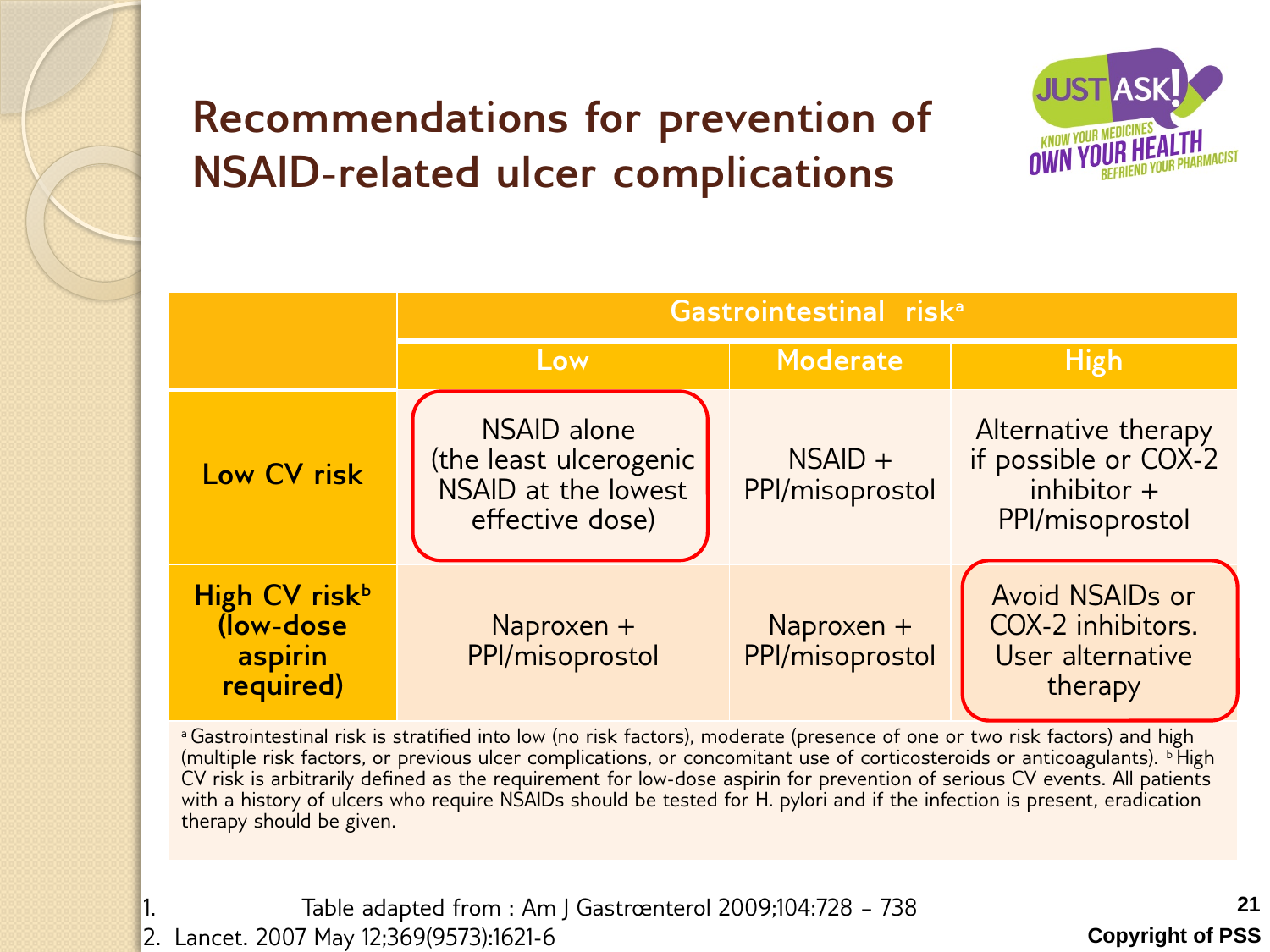

# Recommendations for prevention of NSAID-related ulcer complications
|  | Gastrointestinal riska |  |  |
| --- | --- | --- | --- |
|  | Low | Moderate | High |
| Low CV risk | NSAID alone (the least ulcerogenic NSAID at the lowest effective dose) | NSAID + PPI/misoprostol | Alternative therapy if possible or COX-2 inhibitor + PPI/misoprostol |
| High CV riskb (low-dose aspirin required) | Naproxen + PPI/misoprostol | Naproxen + PPI/misoprostol | Avoid NSAIDs or COX-2 inhibitors. User alternative therapy |
| a Gastrointestinal risk is stratified into low (no risk factors), moderate (presence of one or two risk factors) and high (multiple risk factors, or previous ulcer complications, or concomitant use of corticosteroids or anticoagulants). b High CV risk is arbitrarily defined as the requirement for low-dose aspirin for prevention of serious CV events. All patients with a history of ulcers who require NSAIDs should be tested for H. pylori and if the infection is present, eradication therapy should be given. |  |  |  |

21
1.		Table adapted from : Am J Gastroenterol 2009;104:728 – 738
2.	Lancet. 2007 May 12;369(9573):1621-6
Copyright of PSS